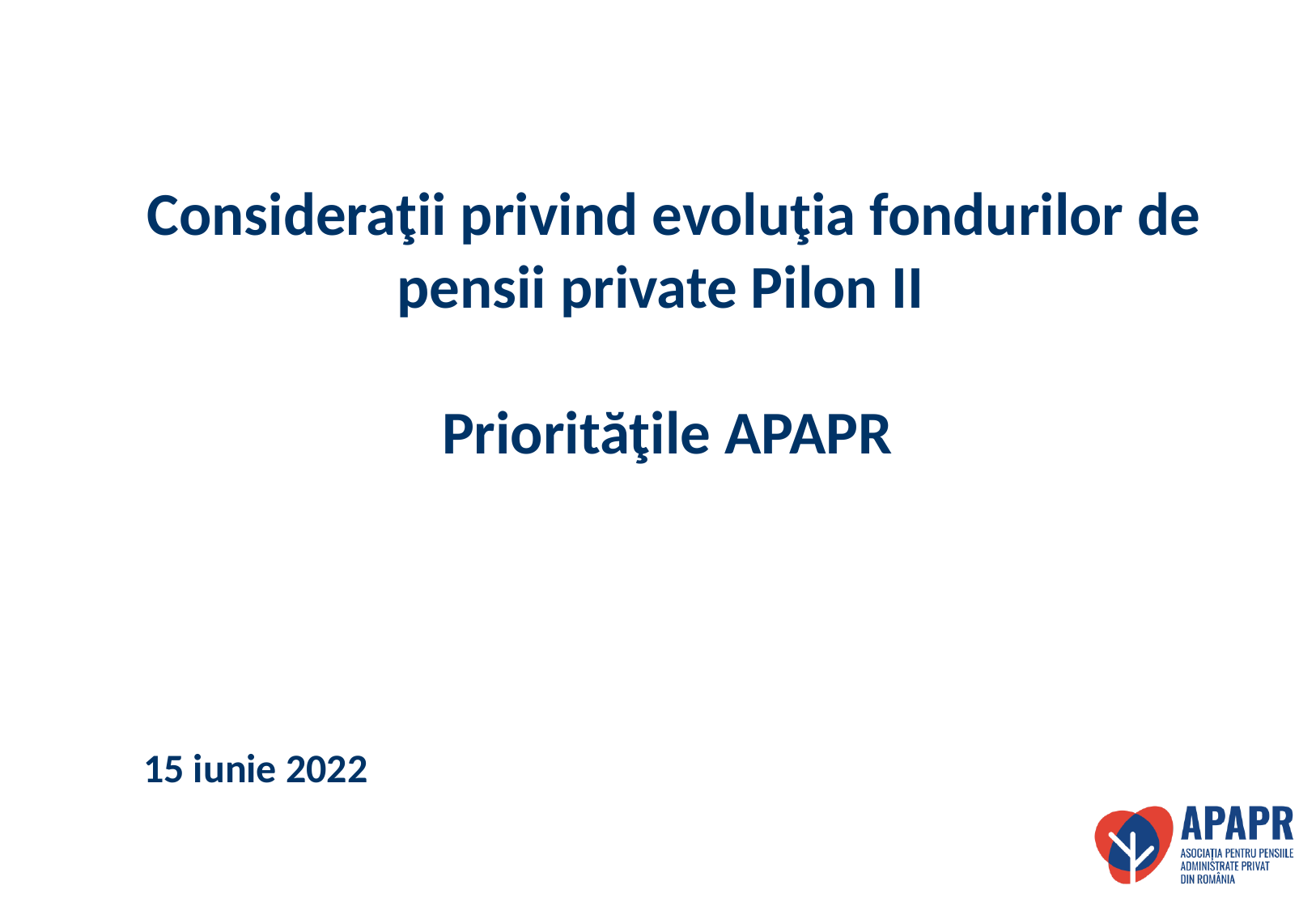

Consideraţii privind evoluţia fondurilor de pensii private Pilon II

Priorităţile APAPR

15 iunie 2022